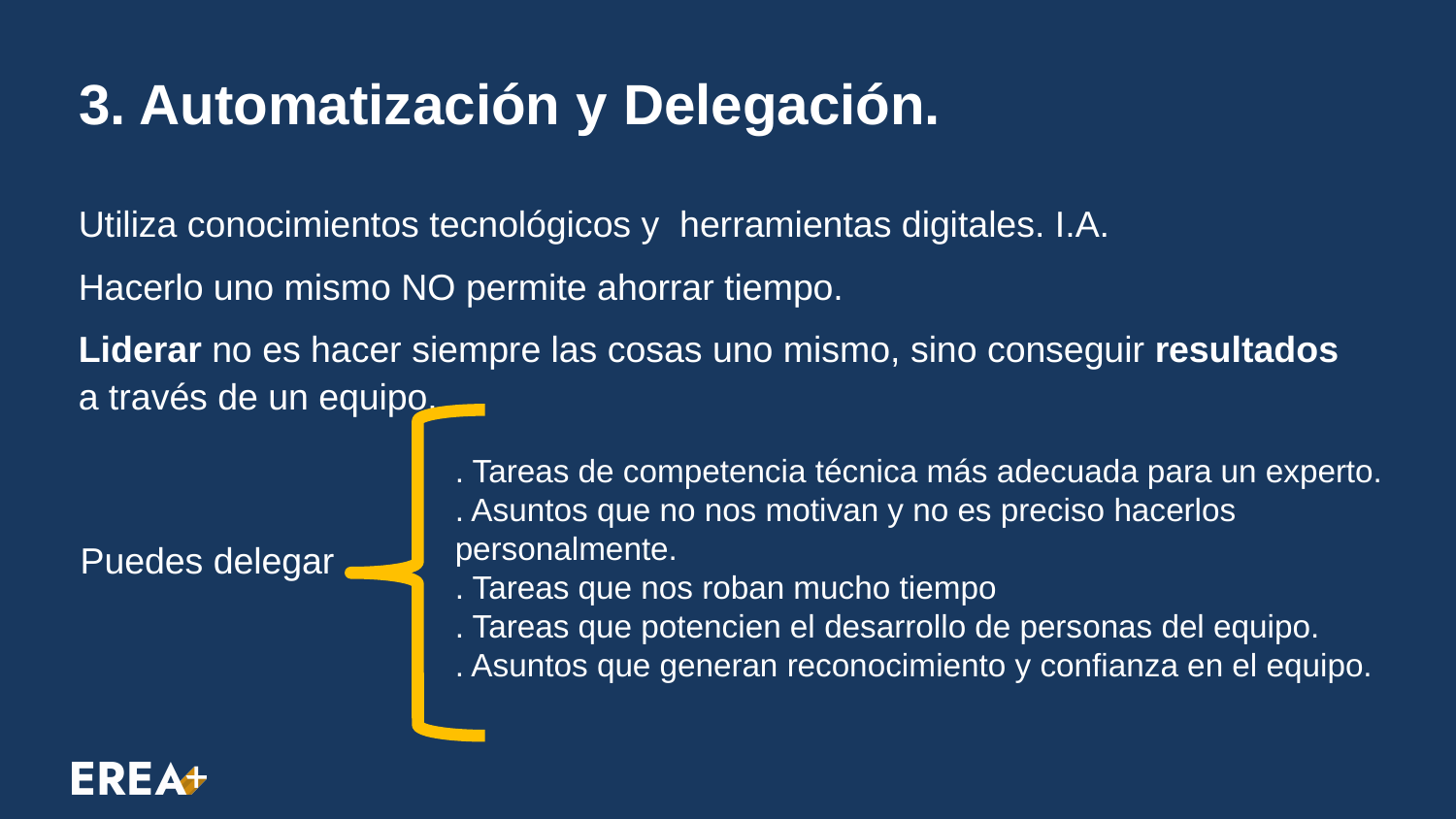

3. Automatización y Delegación.

Utiliza conocimientos tecnológicos y  herramientas digitales. I.A.
Hacerlo uno mismo NO permite ahorrar tiempo.
Liderar no es hacer siempre las cosas uno mismo, sino conseguir resultados a través de un equipo.

. Tareas de competencia técnica más adecuada para un experto.
. Asuntos que no nos motivan y no es preciso hacerlos personalmente.
. Tareas que nos roban mucho tiempo
. Tareas que potencien el desarrollo de personas del equipo.
. Asuntos que generan reconocimiento y confianza en el equipo.
Puedes delegar